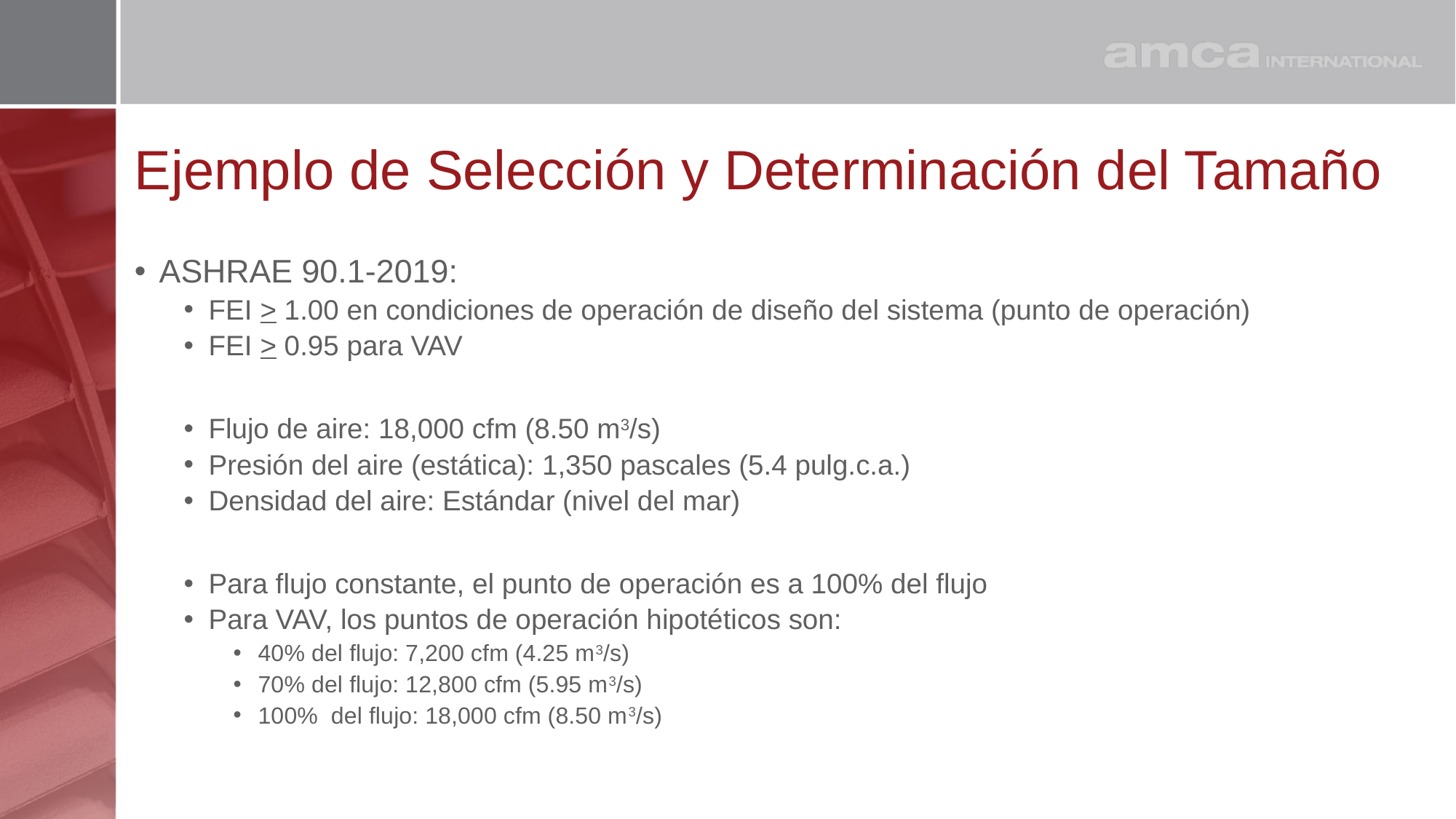

# Ejemplo de Selección y Determinación del Tamaño
ASHRAE 90.1-2019:
FEI > 1.00 en condiciones de operación de diseño del sistema (punto de operación)
FEI > 0.95 para VAV

Flujo de aire: 18,000 cfm (8.50 m3/s)
Presión del aire (estática): 1,350 pascales (5.4 pulg.c.a.)
Densidad del aire: Estándar (nivel del mar)

Para flujo constante, el punto de operación es a 100% del flujo
Para VAV, los puntos de operación hipotéticos son:
40% del flujo: 7,200 cfm (4.25 m3/s)
70% del flujo: 12,800 cfm (5.95 m3/s)
100%  del flujo: 18,000 cfm (8.50 m3/s)